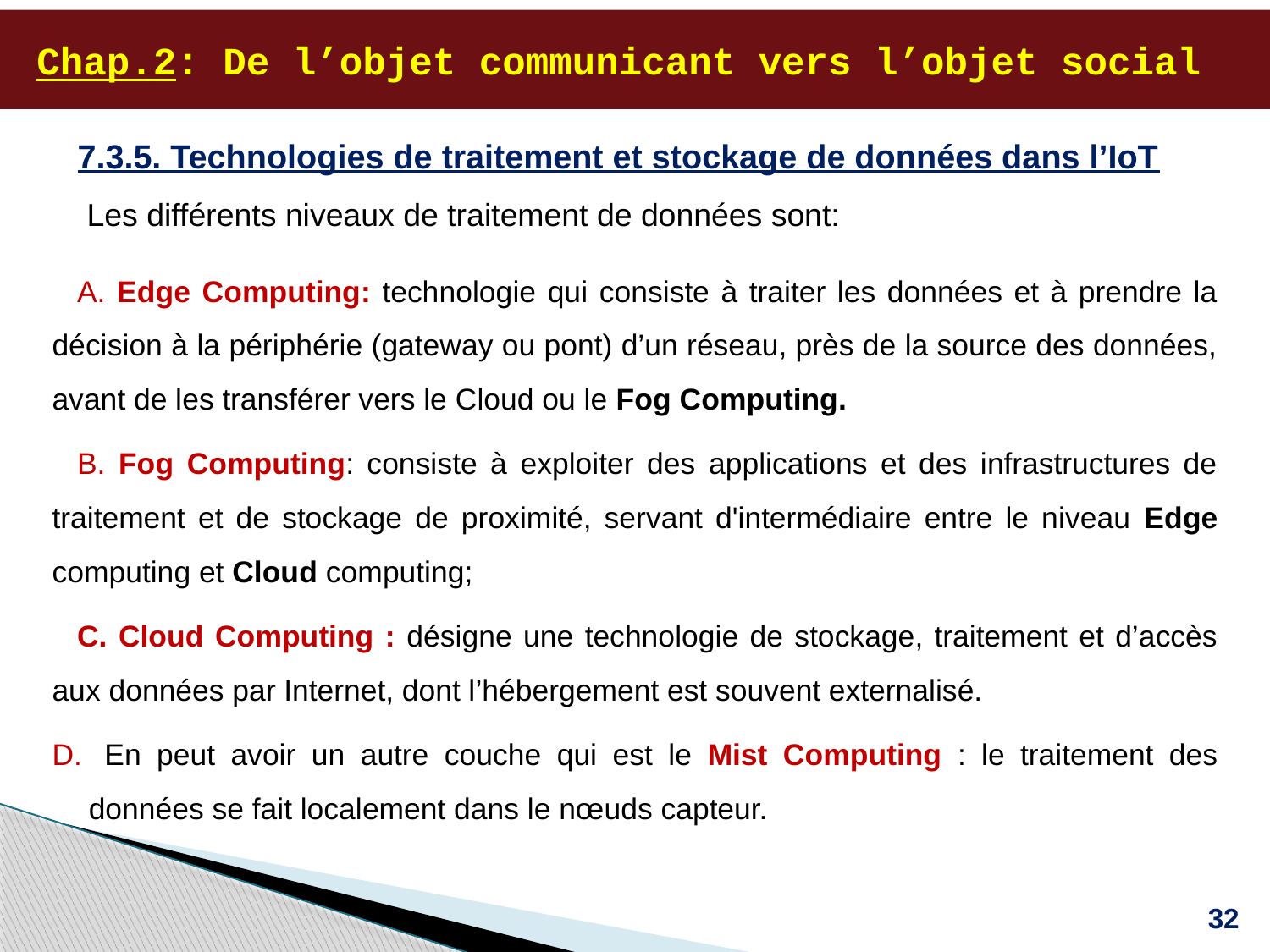

# Chap.2: De l’objet communicant vers l’objet social
7.3.5. Technologies de traitement et stockage de données dans l’IoT
Les différents niveaux de traitement de données sont:
 Edge Computing: technologie qui consiste à traiter les données et à prendre la décision à la périphérie (gateway ou pont) d’un réseau, près de la source des données, avant de les transférer vers le Cloud ou le Fog Computing.
 Fog Computing: consiste à exploiter des applications et des infrastructures de traitement et de stockage de proximité, servant d'intermédiaire entre le niveau Edge computing et Cloud computing;
 Cloud Computing : désigne une technologie de stockage, traitement et d’accès aux données par Internet, dont l’hébergement est souvent externalisé.
 En peut avoir un autre couche qui est le Mist Computing : le traitement des données se fait localement dans le nœuds capteur.
32